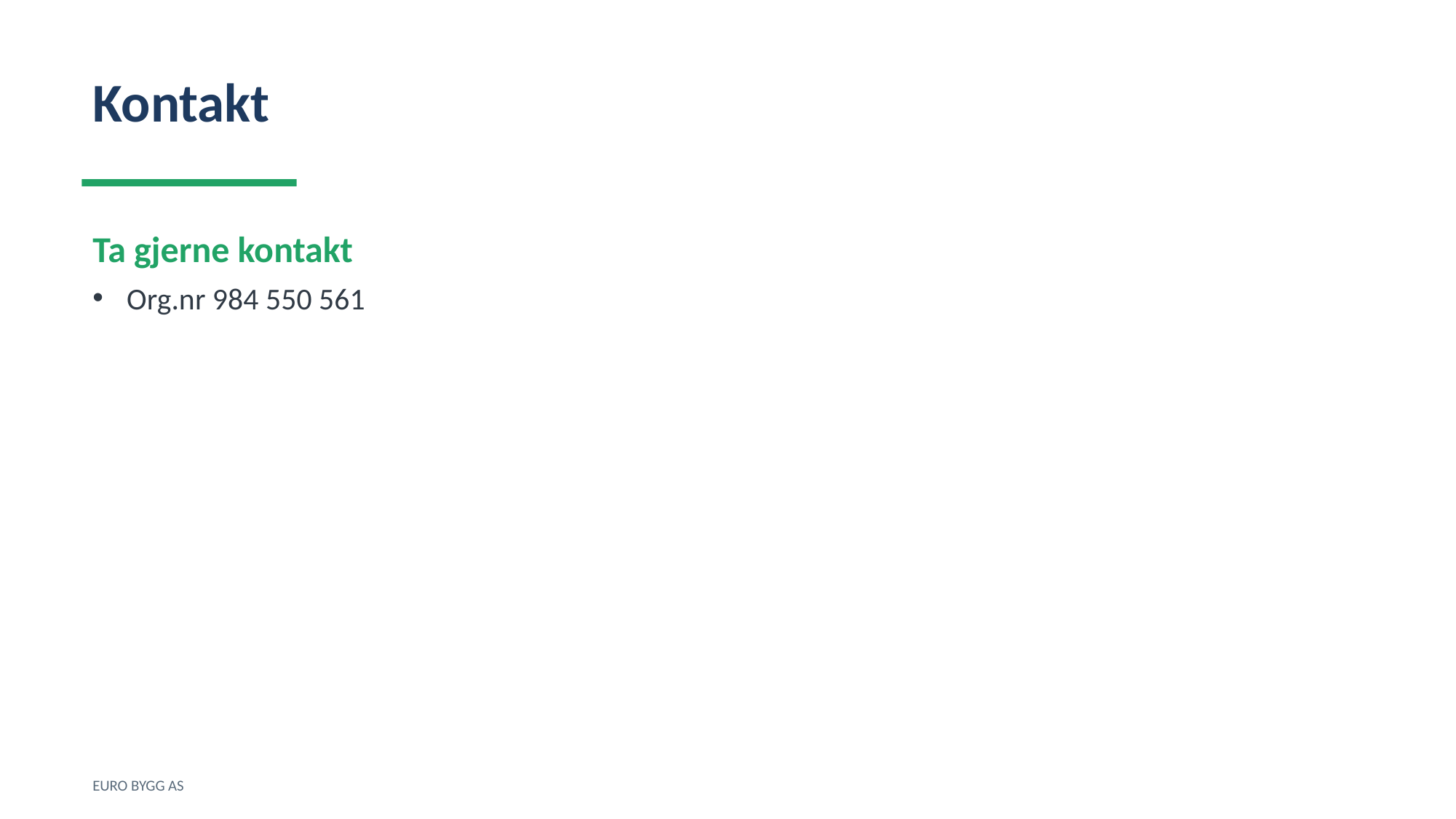

Kontakt

Ta gjerne kontakt
Org.nr 984 550 561
EURO BYGG AS